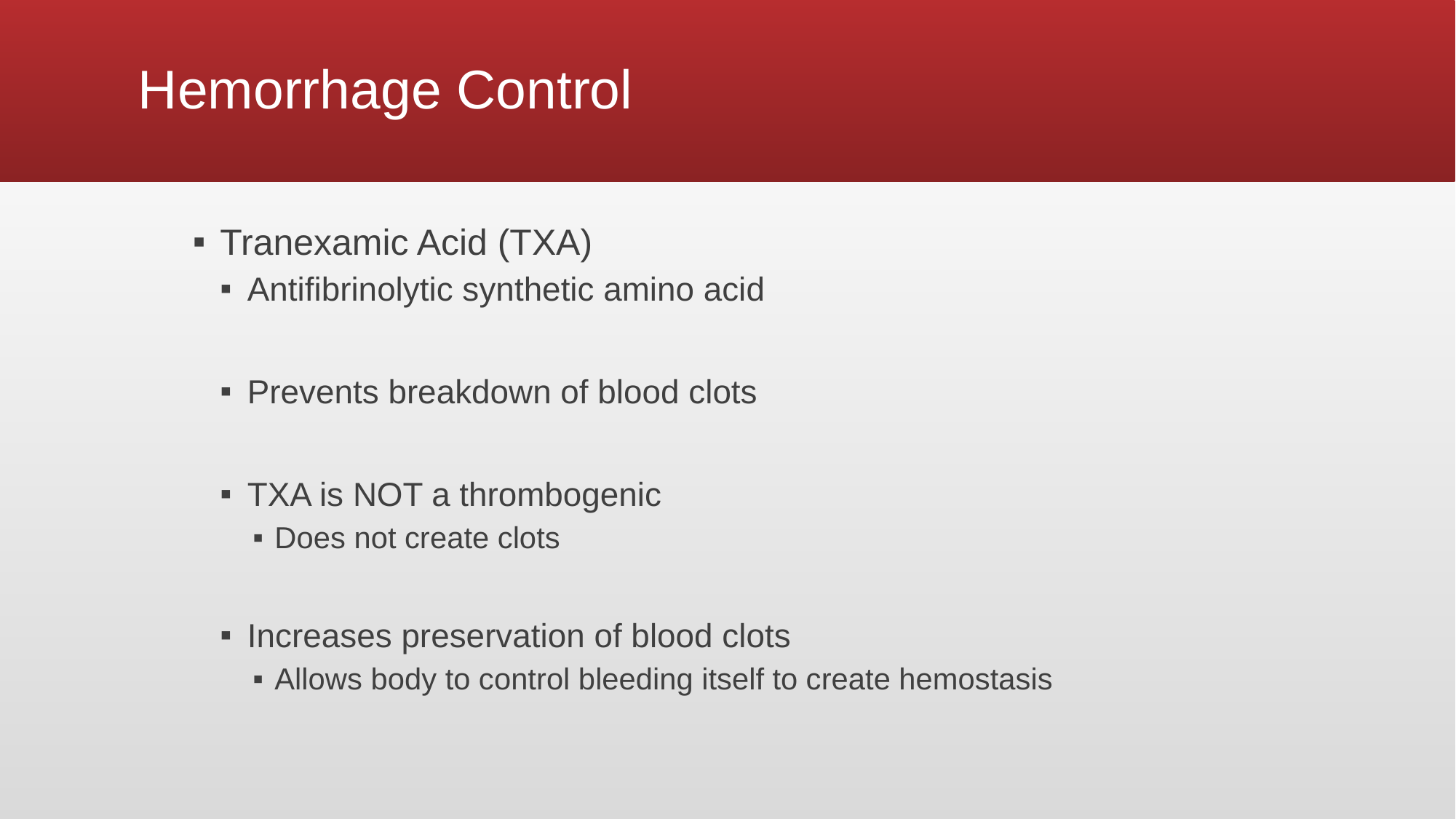

# Hemorrhage Control
Tranexamic Acid (TXA)
Antifibrinolytic synthetic amino acid

Prevents breakdown of blood clots

TXA is NOT a thrombogenic
Does not create clots

Increases preservation of blood clots
Allows body to control bleeding itself to create hemostasis